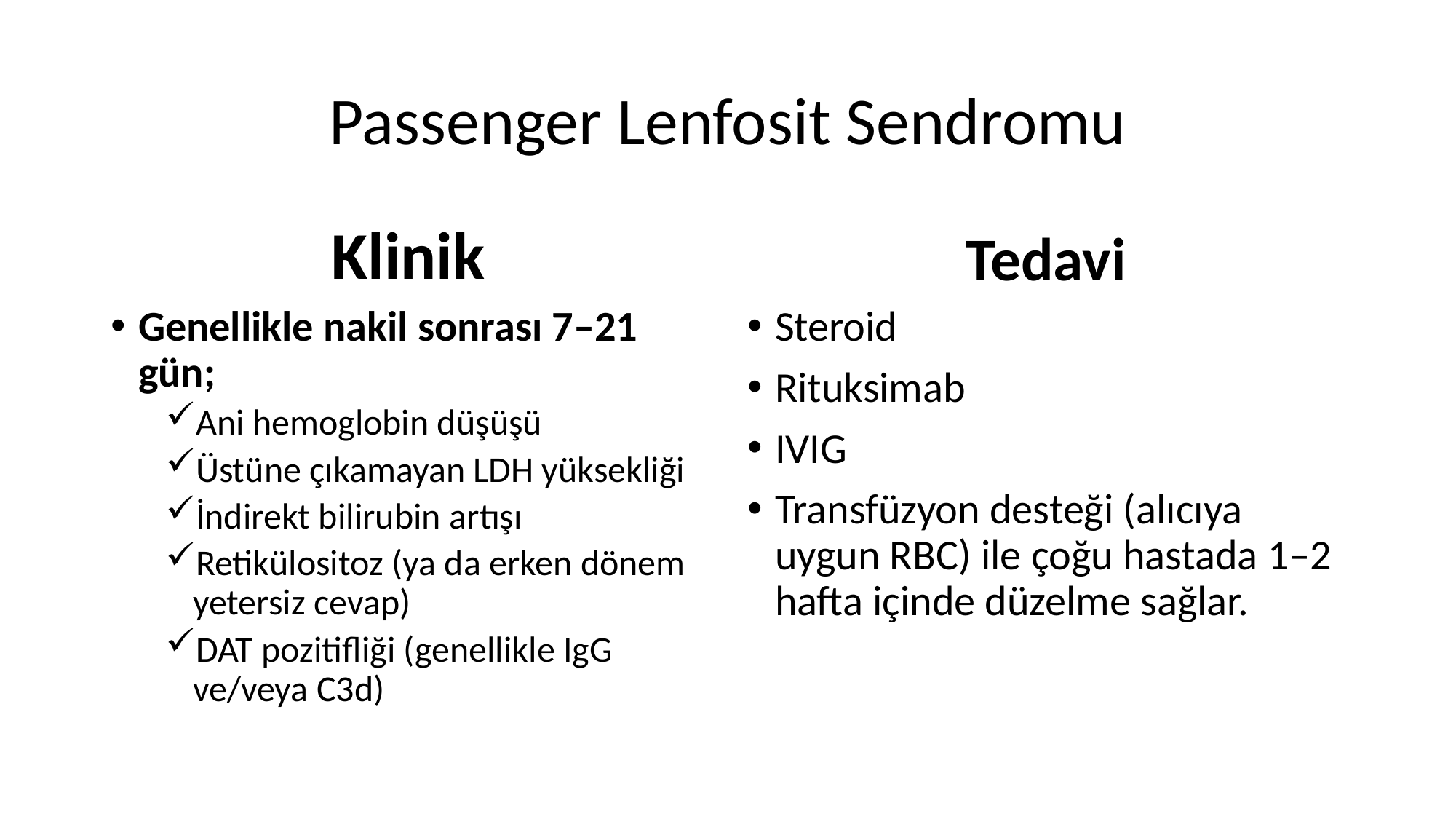

# Passenger Lenfosit Sendromu
Klinik
Tedavi
Genellikle nakil sonrası 7–21 gün;
Ani hemoglobin düşüşü
Üstüne çıkamayan LDH yüksekliği
İndirekt bilirubin artışı
Retikülositoz (ya da erken dönem yetersiz cevap)
DAT pozitifliği (genellikle IgG ve/veya C3d)

Steroid
Rituksimab
IVIG
Transfüzyon desteği (alıcıya uygun RBC) ile çoğu hastada 1–2 hafta içinde düzelme sağlar.